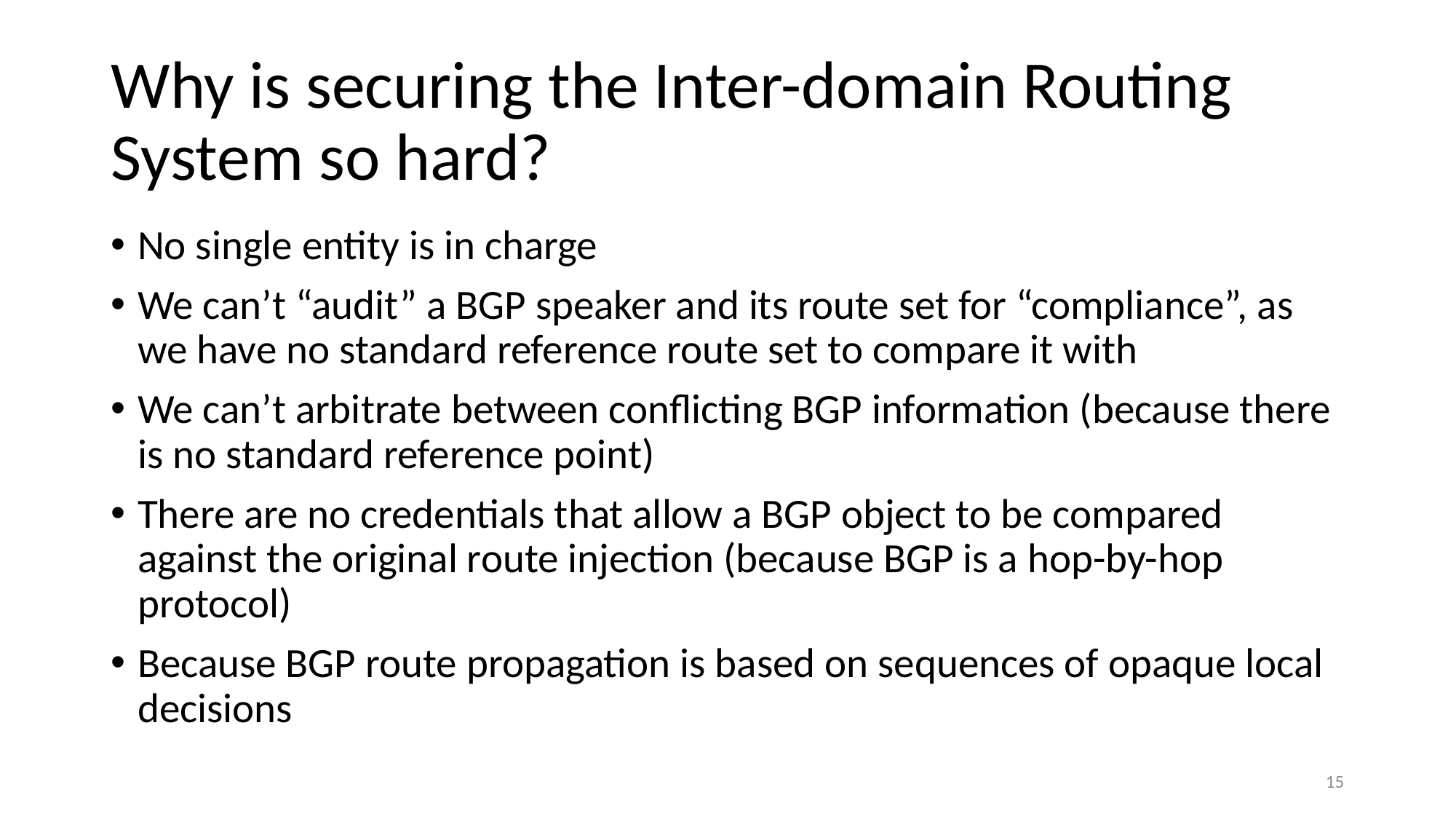

# Why is securing the Inter-domain Routing System so hard?
No single entity is in charge
We can’t “audit” a BGP speaker and its route set for “compliance”, as we have no standard reference route set to compare it with
We can’t arbitrate between conflicting BGP information (because there is no standard reference point)
There are no credentials that allow a BGP object to be compared against the original route injection (because BGP is a hop-by-hop protocol)
Because BGP route propagation is based on sequences of opaque local decisions
15